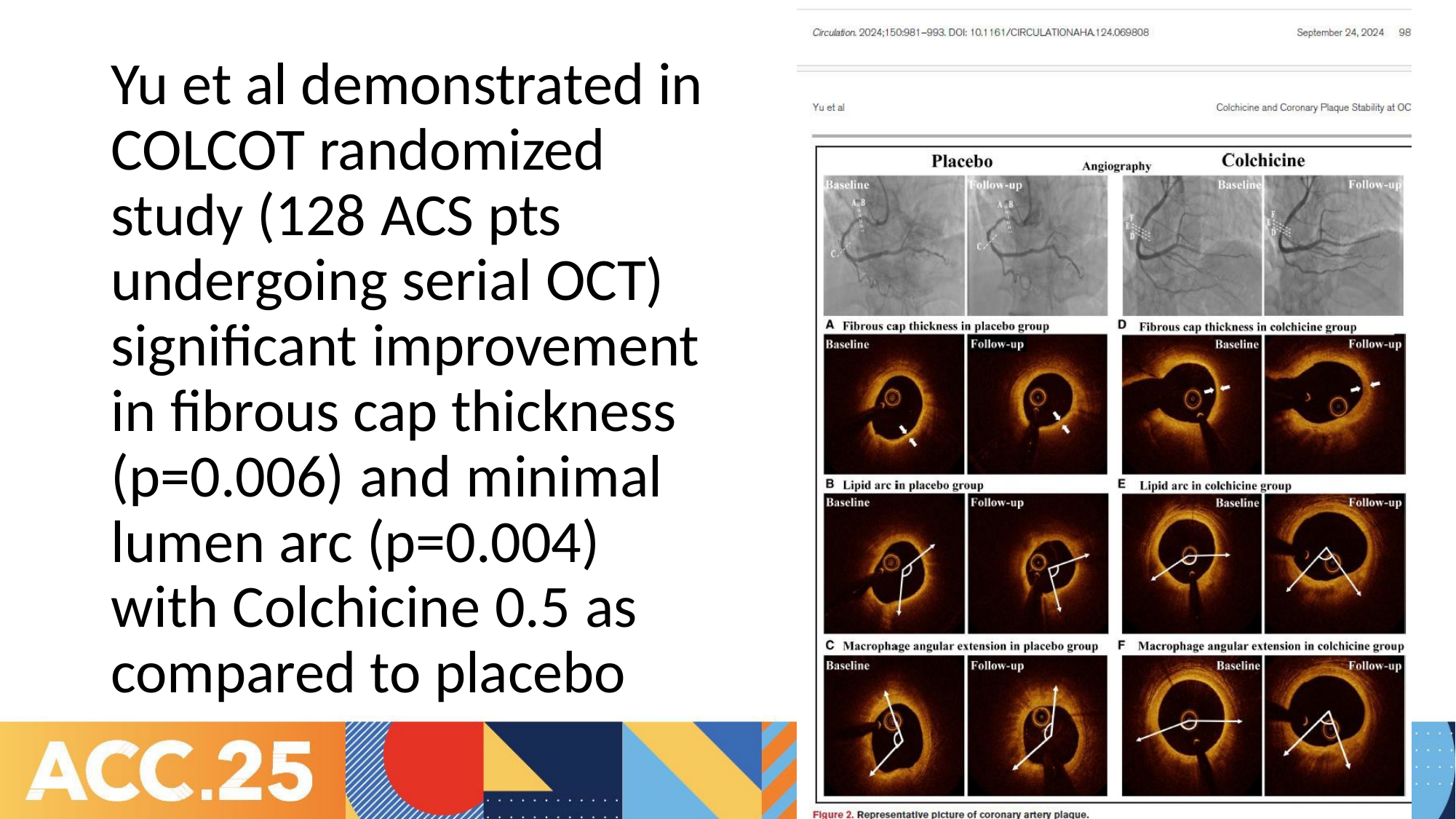

Yu et al demonstrated in COLCOT randomized study (128 ACS pts undergoing serial OCT) significant improvement in fibrous cap thickness (p=0.006) and minimal lumen arc (p=0.004) with Colchicine 0.5 as compared to placebo